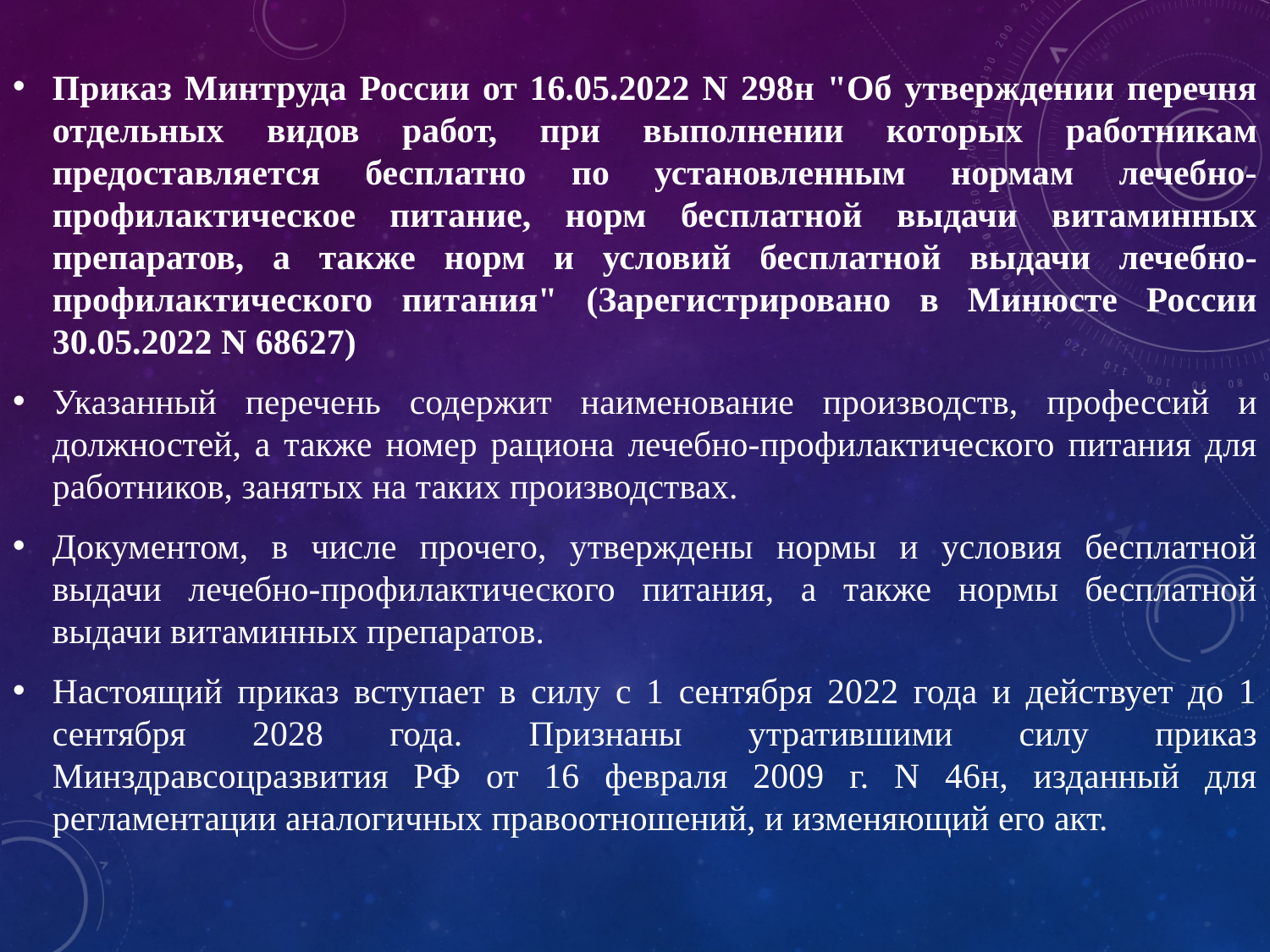

Приказ Минтруда России от 16.05.2022 N 298н "Об утверждении перечня отдельных видов работ, при выполнении которых работникам предоставляется бесплатно по установленным нормам лечебно-профилактическое питание, норм бесплатной выдачи витаминных препаратов, а также норм и условий бесплатной выдачи лечебно-профилактического питания" (Зарегистрировано в Минюсте России 30.05.2022 N 68627)
Указанный перечень содержит наименование производств, профессий и должностей, а также номер рациона лечебно-профилактического питания для работников, занятых на таких производствах.
Документом, в числе прочего, утверждены нормы и условия бесплатной выдачи лечебно-профилактического питания, а также нормы бесплатной выдачи витаминных препаратов.
Настоящий приказ вступает в силу с 1 сентября 2022 года и действует до 1 сентября 2028 года. Признаны утратившими силу приказ Минздравсоцразвития РФ от 16 февраля 2009 г. N 46н, изданный для регламентации аналогичных правоотношений, и изменяющий его акт.